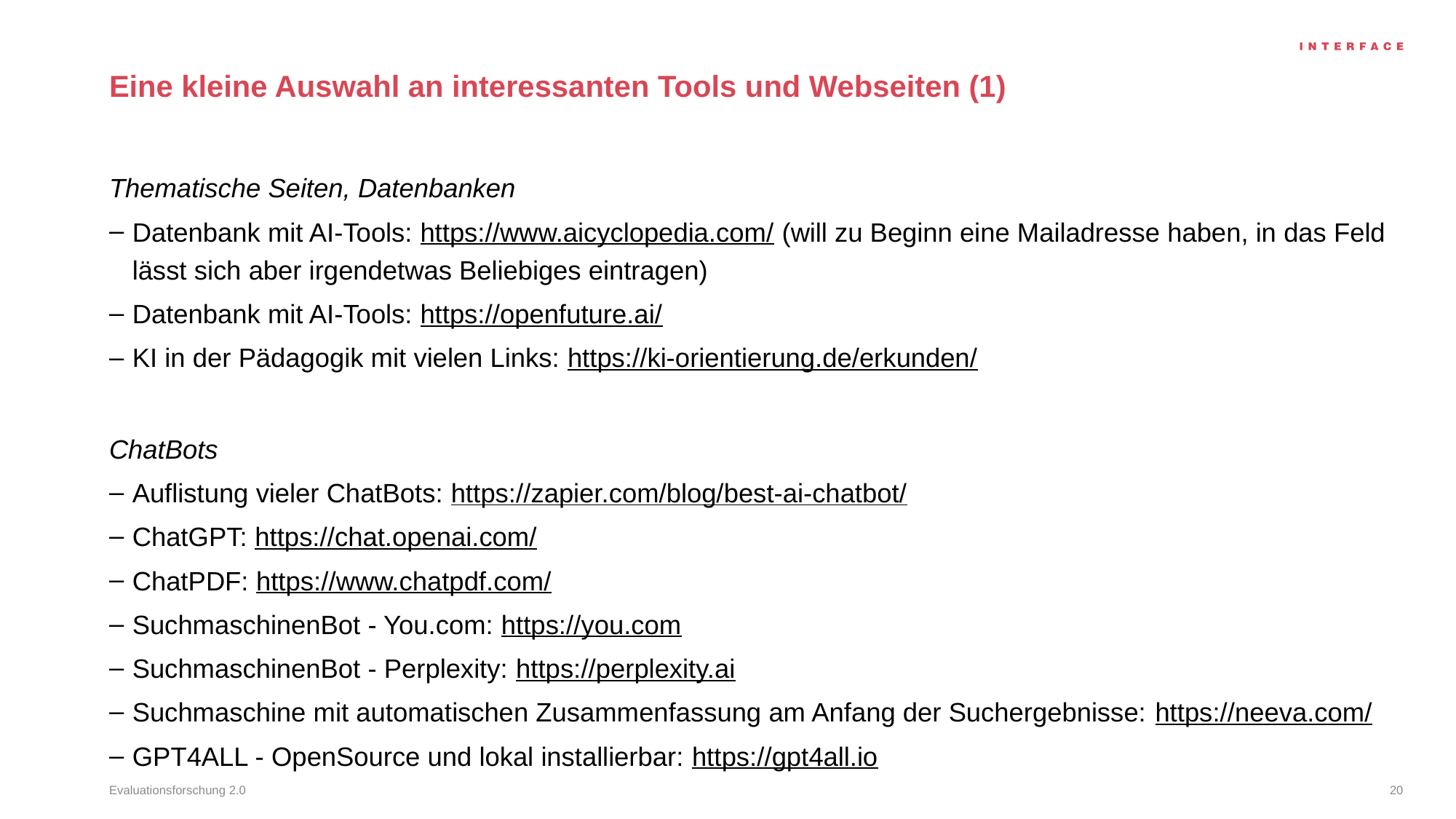

# Eine kleine Auswahl an interessanten Tools und Webseiten (1)
Thematische Seiten, Datenbanken
Datenbank mit AI-Tools: https://www.aicyclopedia.com/ (will zu Beginn eine Mailadresse haben, in das Feld lässt sich aber irgendetwas Beliebiges eintragen)
Datenbank mit AI-Tools: https://openfuture.ai/
KI in der Pädagogik mit vielen Links: https://ki-orientierung.de/erkunden/

ChatBots
Auflistung vieler ChatBots: https://zapier.com/blog/best-ai-chatbot/
ChatGPT: https://chat.openai.com/
ChatPDF: https://www.chatpdf.com/
SuchmaschinenBot - You.com: https://you.com
SuchmaschinenBot - Perplexity: https://perplexity.ai
Suchmaschine mit automatischen Zusammenfassung am Anfang der Suchergebnisse: https://neeva.com/
GPT4ALL - OpenSource und lokal installierbar: https://gpt4all.io

Evaluationsforschung 2.0
20